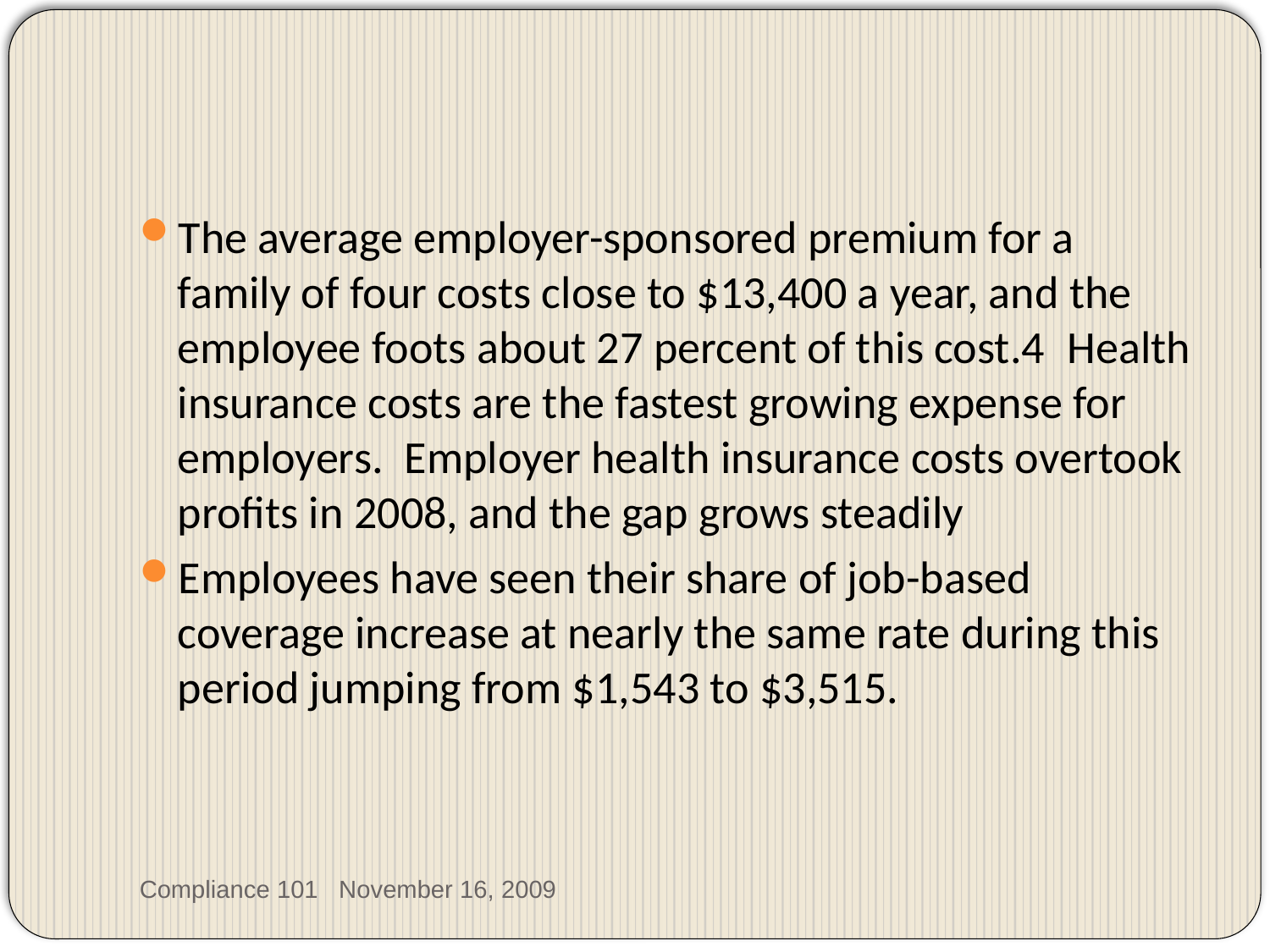

#
The average employer-sponsored premium for a family of four costs close to $13,400 a year, and the employee foots about 27 percent of this cost.4  Health insurance costs are the fastest growing expense for employers.  Employer health insurance costs overtook profits in 2008, and the gap grows steadily
Employees have seen their share of job-based coverage increase at nearly the same rate during this period jumping from $1,543 to $3,515.

Compliance 101   November 16, 2009